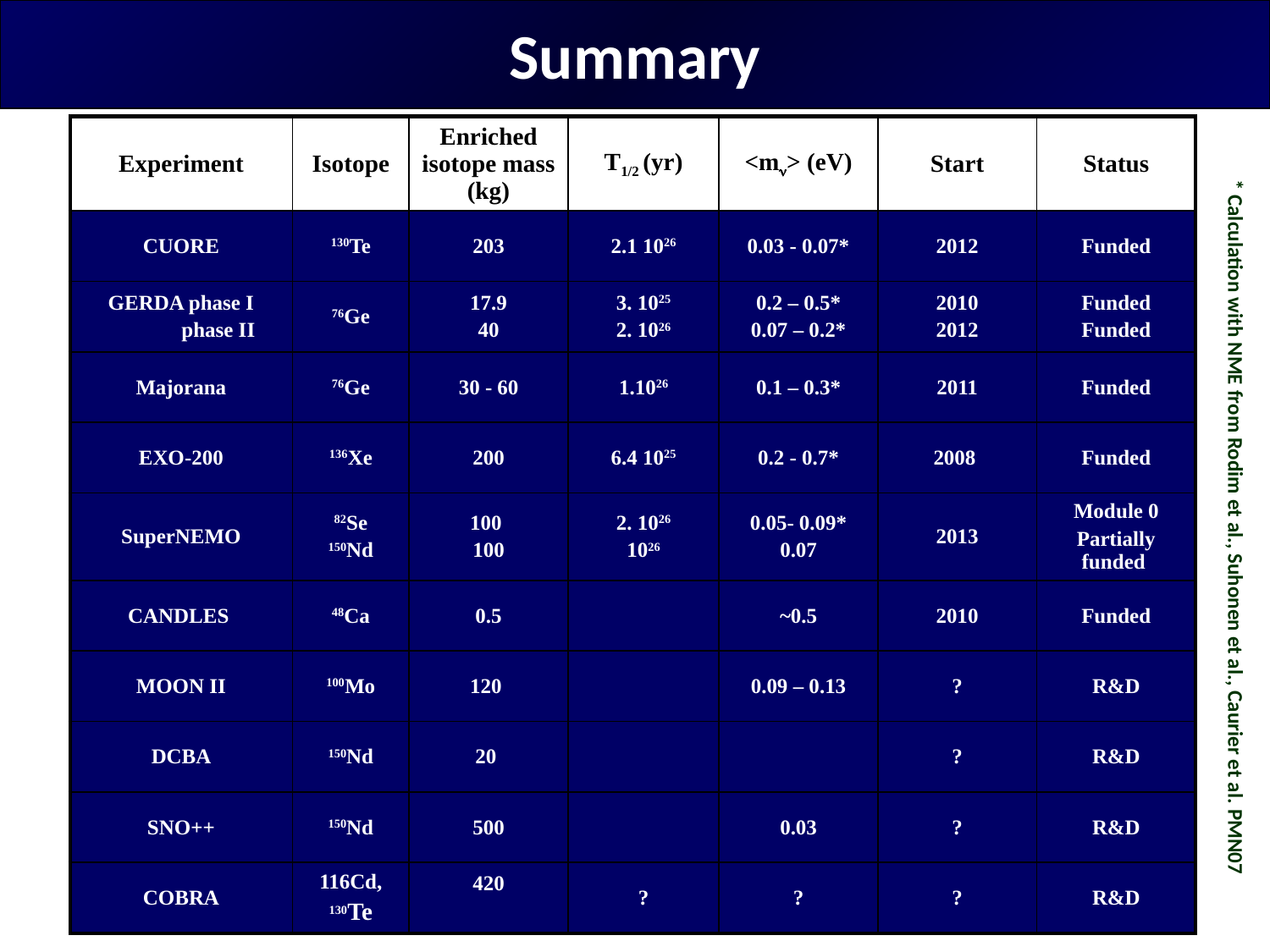

Summary
Summary
| Experiment | Isotope | Enriched isotope mass (kg) | T1/2 (yr) | <mν> (eV) | Start | Status |
| --- | --- | --- | --- | --- | --- | --- |
| CUORE | 130Te | 203 | 2.1 1026 | 0.03 - 0.07\* | 2012 | Funded |
| GERDA phase I phase II | 76Ge | 17.9 40 | 3. 1025 2. 1026 | 0.2 – 0.5\* 0.07 – 0.2\* | 2010 2012 | Funded Funded |
| Majorana | 76Ge | 30 - 60 | 1.1026 | 0.1 – 0.3\* | 2011 | Funded |
| EXO-200 | 136Xe | 200 | 6.4 1025 | 0.2 - 0.7\* | 2008 | Funded |
| SuperNEMO | 82Se 150Nd | 100 100 | 2. 1026 1026 | 0.05- 0.09\* 0.07 | 2013 | Module 0 Partially funded |
| CANDLES | 48Ca | 0.5 |  | ~0.5 | 2010 | Funded |
| MOON II | 100Mo | 120 |  | 0.09 – 0.13 | ? | R&D |
| DCBA | 150Nd | 20 |  |  | ? | R&D |
| SNO++ | 150Nd | 500 |  | 0.03 | ? | R&D |
| COBRA | 116Cd, 130Te | 420 | ? | ? | ? | R&D |
* Calculation with NME from Rodim et al., Suhonen et al., Caurier et al. PMN07